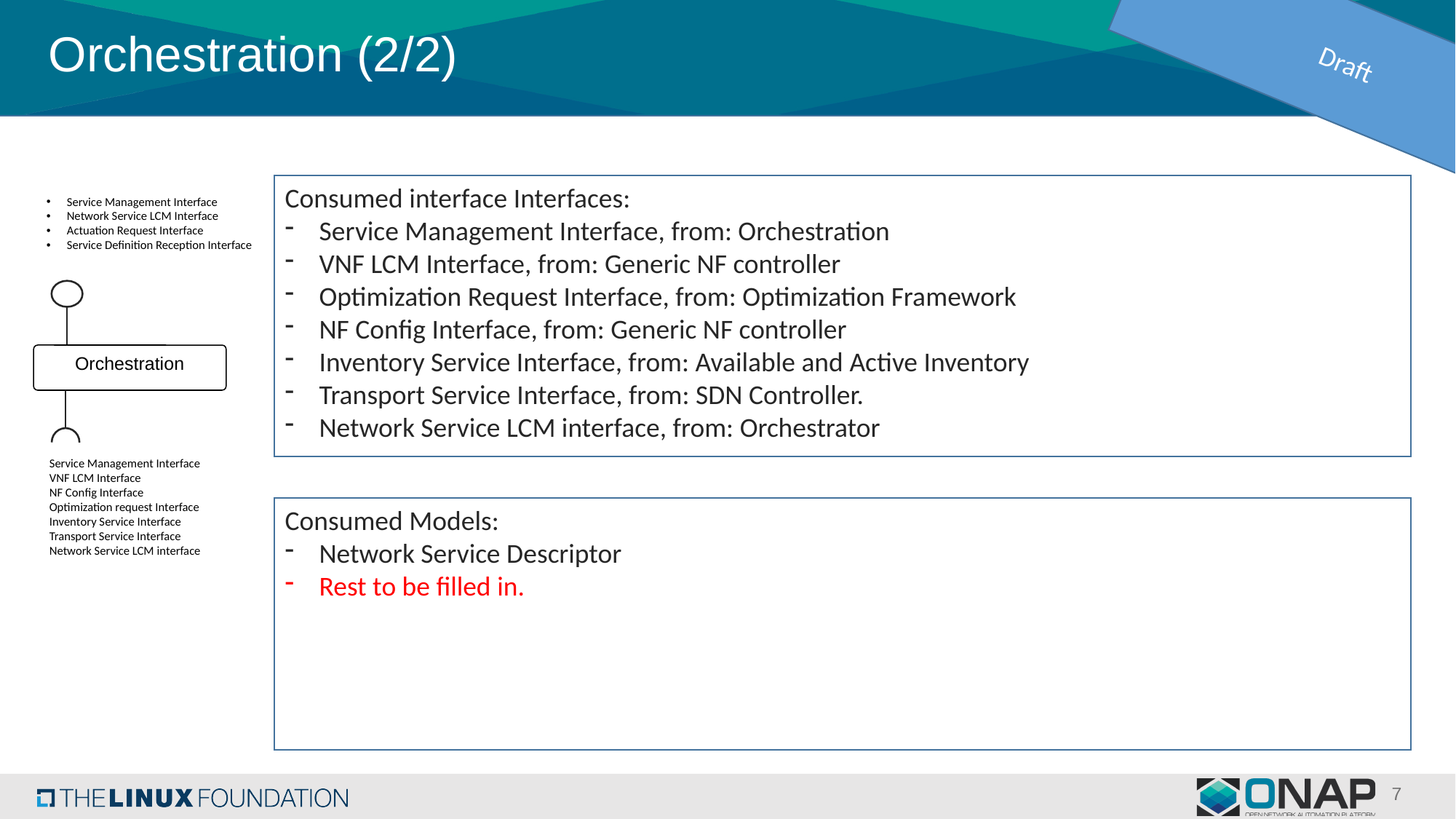

Draft
# Orchestration (2/2)
Consumed interface Interfaces:
Service Management Interface, from: Orchestration
VNF LCM Interface, from: Generic NF controller
Optimization Request Interface, from: Optimization Framework
NF Config Interface, from: Generic NF controller
Inventory Service Interface, from: Available and Active Inventory
Transport Service Interface, from: SDN Controller.
Network Service LCM interface, from: Orchestrator

Service Management Interface
Network Service LCM Interface
Actuation Request Interface
Service Definition Reception Interface

Orchestration

Service Management Interface
VNF LCM Interface
NF Config Interface
Optimization request Interface
Inventory Service Interface
Transport Service Interface
Network Service LCM interface
Consumed Models:
Network Service Descriptor
Rest to be filled in.
7